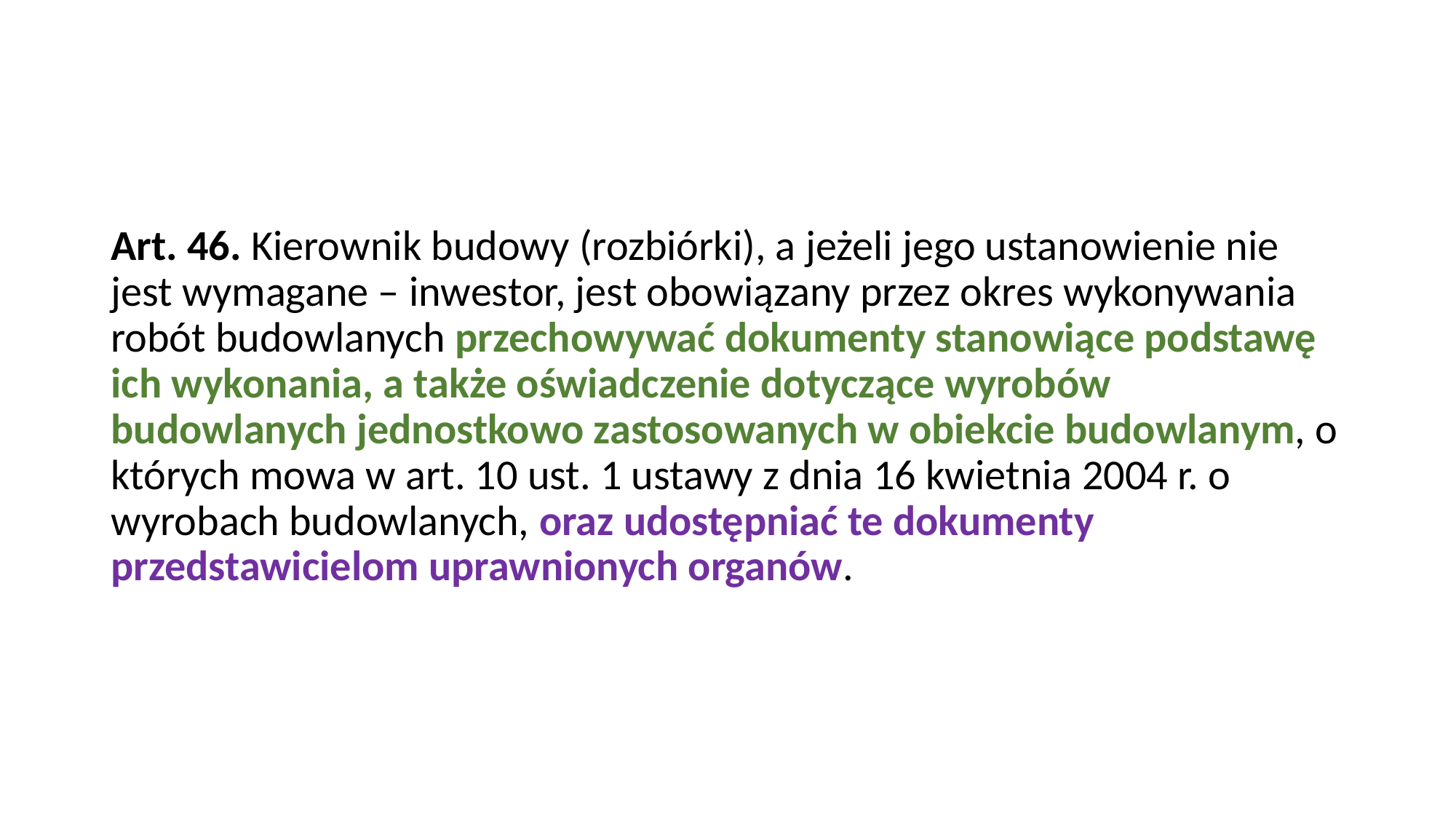

#
Art. 46. Kierownik budowy (rozbiórki), a jeżeli jego ustanowienie nie jest wymagane – inwestor, jest obowiązany przez okres wykonywania robót budowlanych przechowywać dokumenty stanowiące podstawę ich wykonania, a także oświadczenie dotyczące wyrobów budowlanych jednostkowo zastosowanych w obiekcie budowlanym, o których mowa w art. 10 ust. 1 ustawy z dnia 16 kwietnia 2004 r. o wyrobach budowlanych, oraz udostępniać te dokumenty przedstawicielom uprawnionych organów.